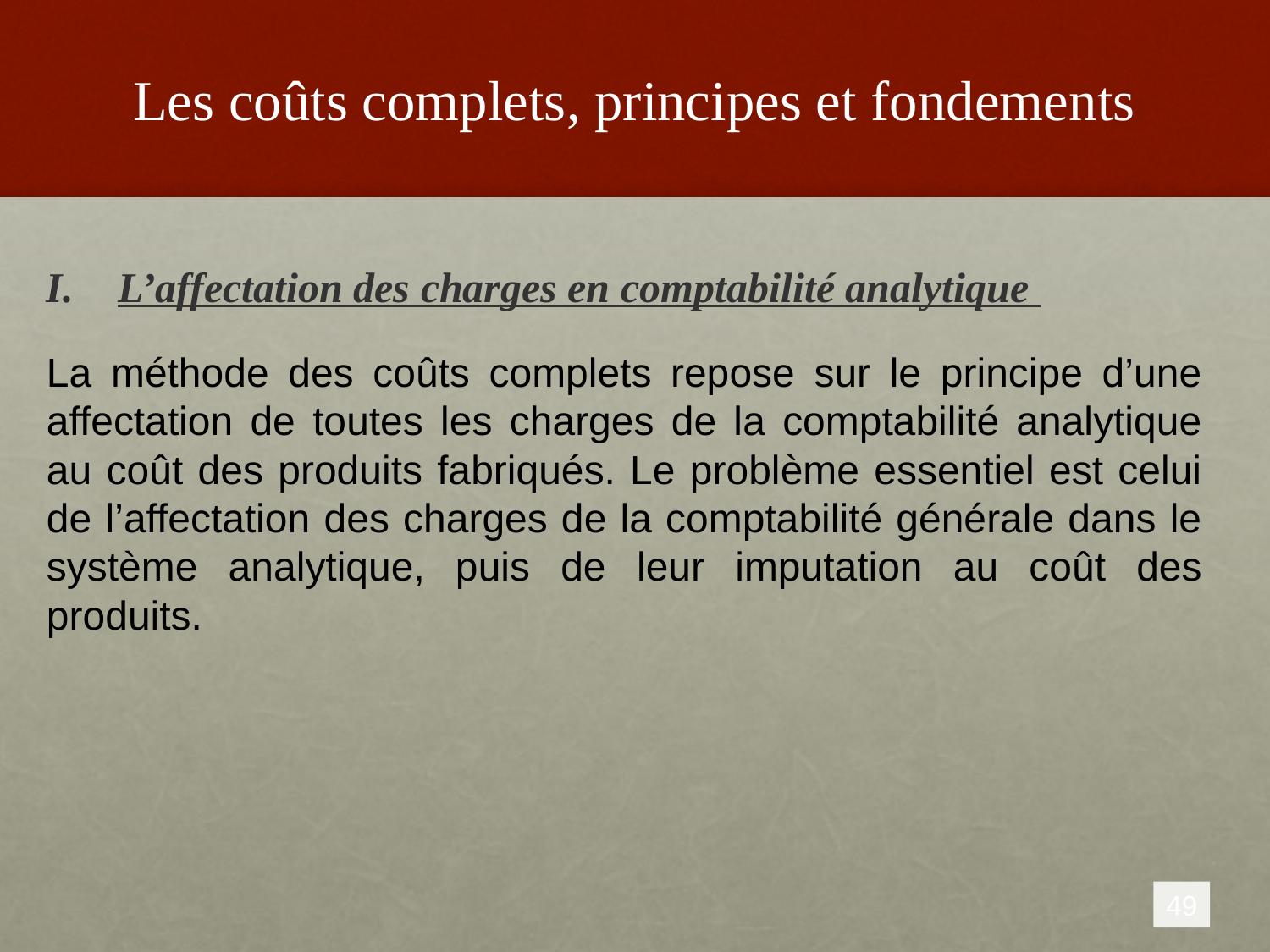

# Les coûts complets, principes et fondements
L’affectation des charges en comptabilité analytique
La méthode des coûts complets repose sur le principe d’une affectation de toutes les charges de la comptabilité analytique au coût des produits fabriqués. Le problème essentiel est celui de l’affectation des charges de la comptabilité générale dans le système analytique, puis de leur imputation au coût des produits.
49